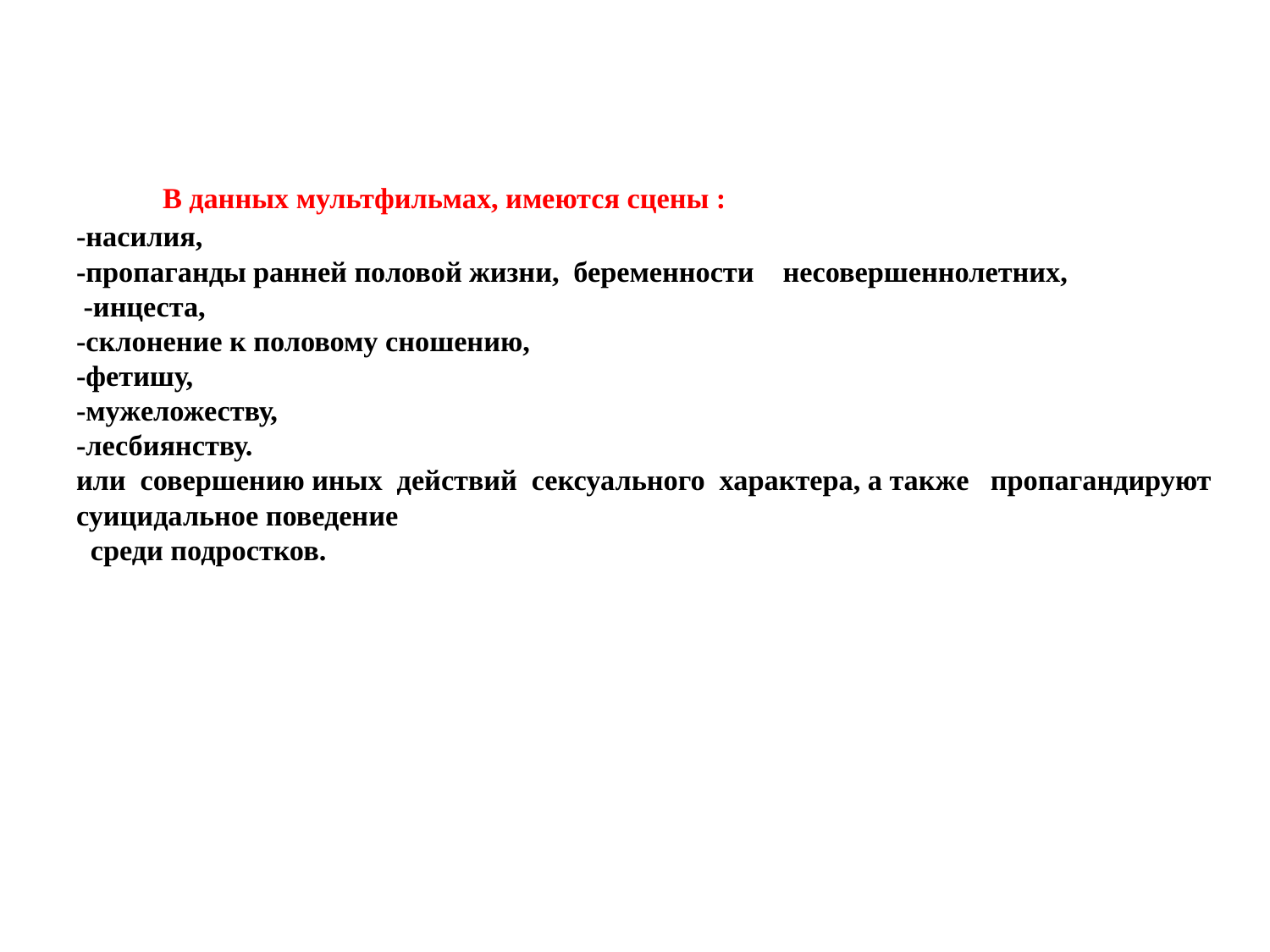

# В данных мультфильмах, имеются сцены : -насилия, -пропаганды ранней половой жизни,  беременности    несовершеннолетних, -инцеста, -склонение к половому сношению, -фетишу, -мужеложеству, -лесбиянству. или  совершению иных  действий  сексуального  характера, а также   пропагандируют  суицидальное поведение среди подростков.